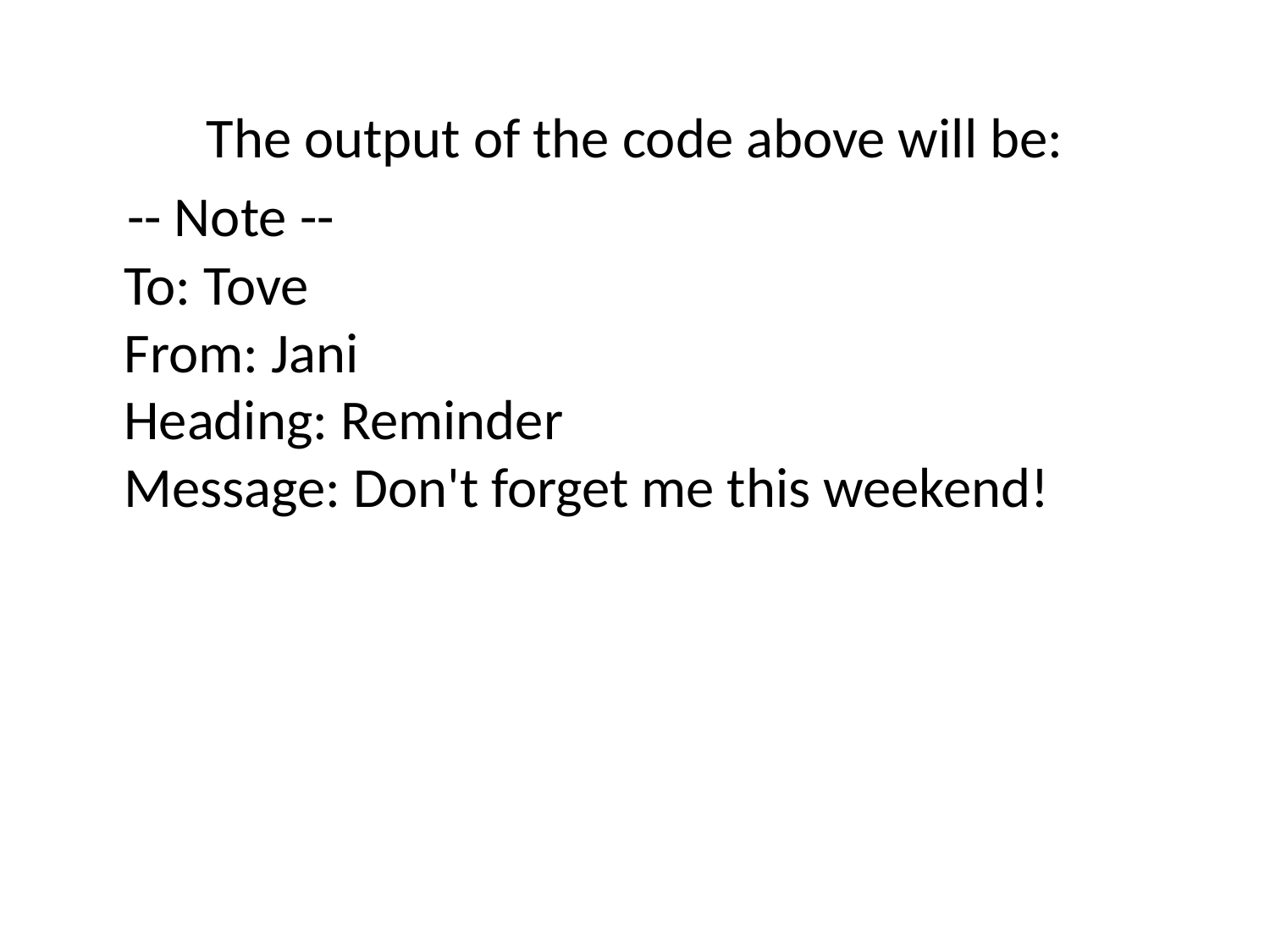

The output of the code above will be:
    -- Note --
To: Tove
From: Jani
Heading: Reminder
Message: Don't forget me this weekend!